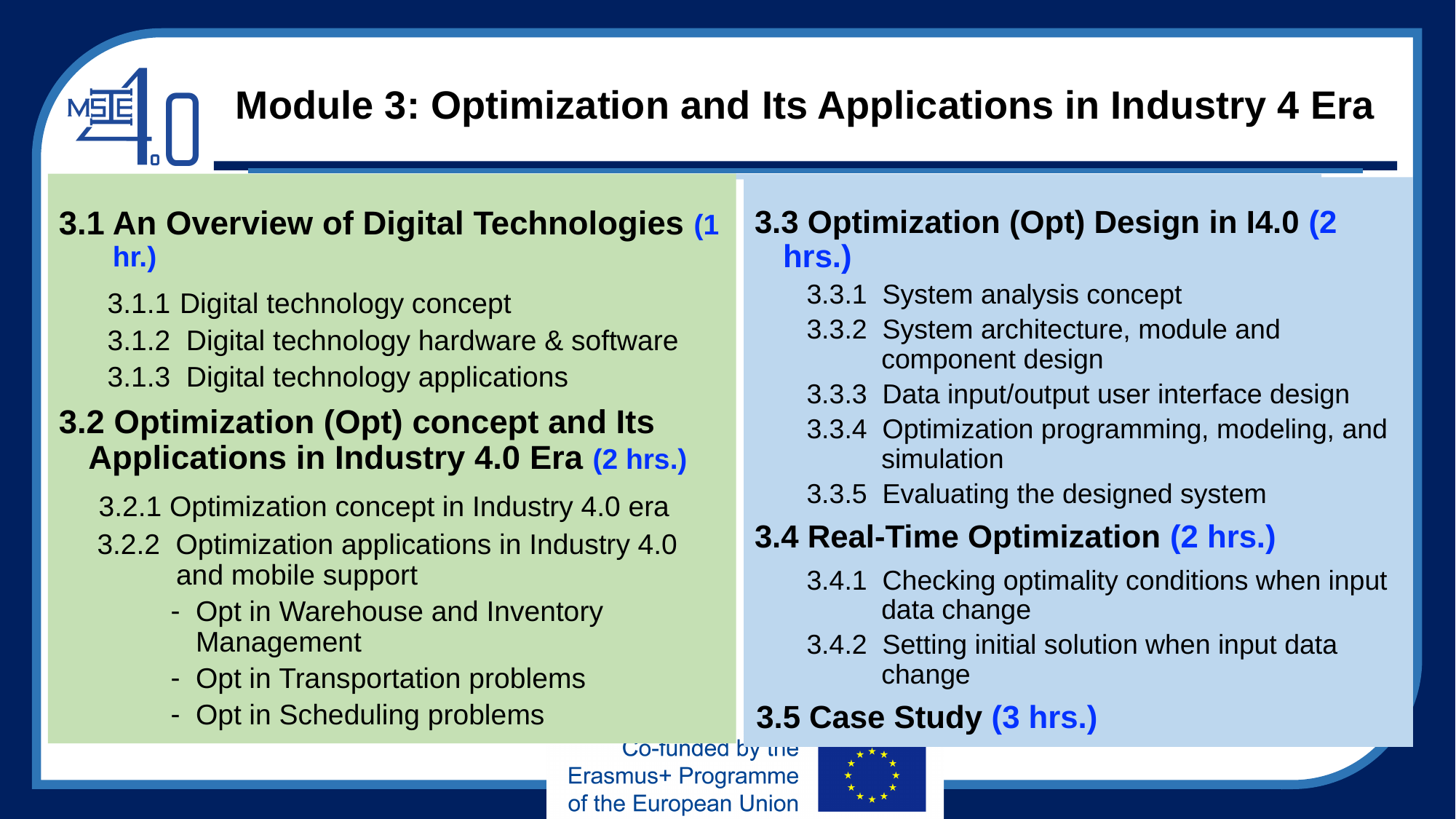

# Module 3: Optimization and Its Applications in Industry 4 Era

3.1 An Overview of Digital Technologies (1 hr.)
3.1.1 Digital technology concept
3.1.2  Digital technology hardware & software
3.1.3  Digital technology applications
3.2 Optimization (Opt) concept and Its Applications in Industry 4.0 Era (2 hrs.)
 3.2.1 Optimization concept in Industry 4.0 era
 3.2.2  Optimization applications in Industry 4.0 and mobile support
Opt in Warehouse and Inventory Management
Opt in Transportation problems
Opt in Scheduling problems

3.3 Optimization (Opt) Design in I4.0 (2 hrs.)
3.3.1  System analysis concept
3.3.2  System architecture, module and component design
3.3.3  Data input/output user interface design
3.3.4  Optimization programming, modeling, and simulation
3.3.5  Evaluating the designed system
3.4 Real-Time Optimization (2 hrs.)
3.4.1  Checking optimality conditions when input data change
3.4.2  Setting initial solution when input data change
3.5 Case Study (3 hrs.)